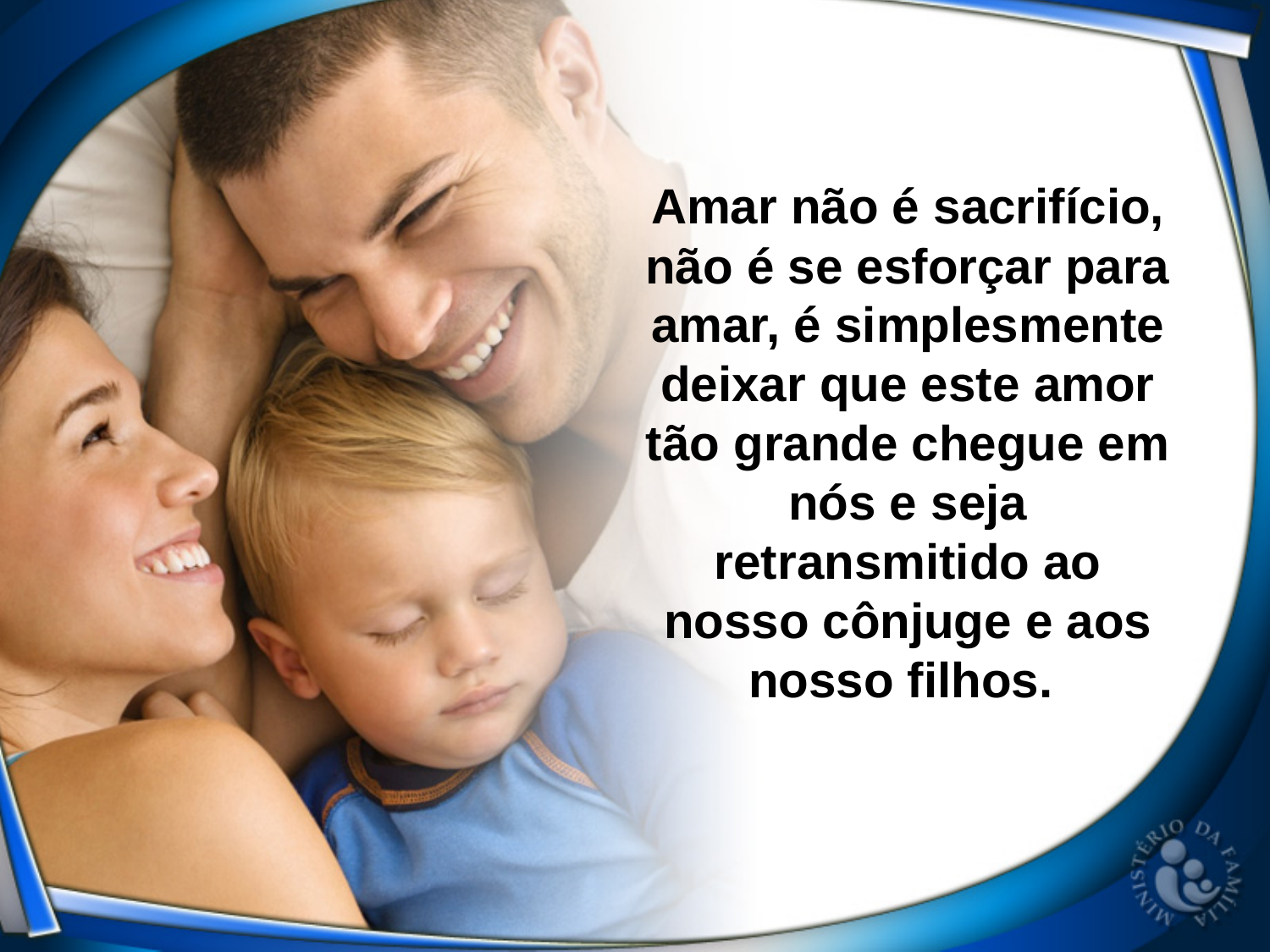

Amar não é sacrifício, não é se esforçar para amar, é simplesmente deixar que este amor tão grande chegue em nós e seja retransmitido ao nosso cônjuge e aos nosso filhos.